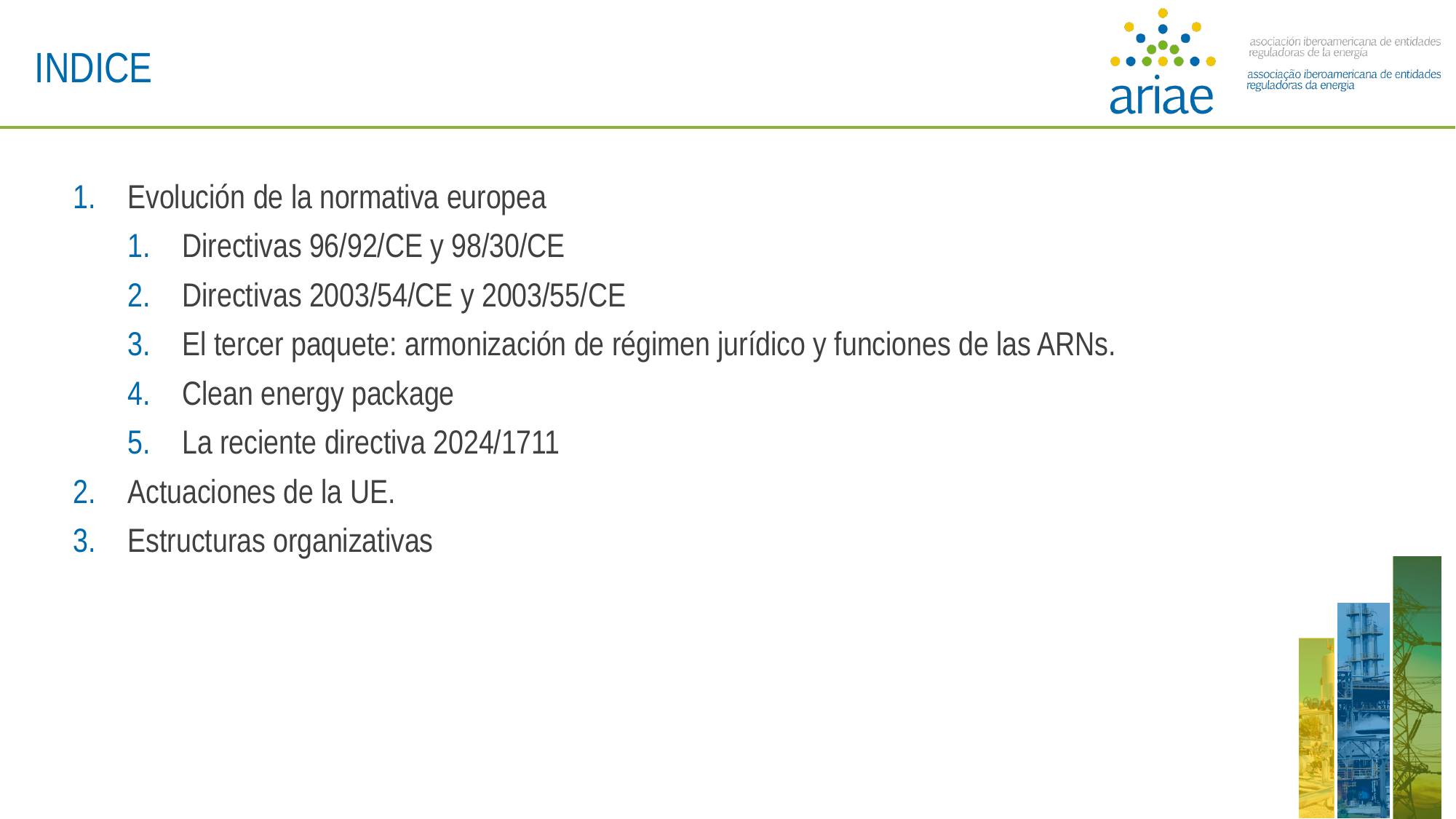

INDICE
Evolución de la normativa europea
Directivas 96/92/CE y 98/30/CE
Directivas 2003/54/CE y 2003/55/CE
El tercer paquete: armonización de régimen jurídico y funciones de las ARNs.
Clean energy package
La reciente directiva 2024/1711
Actuaciones de la UE.
Estructuras organizativas